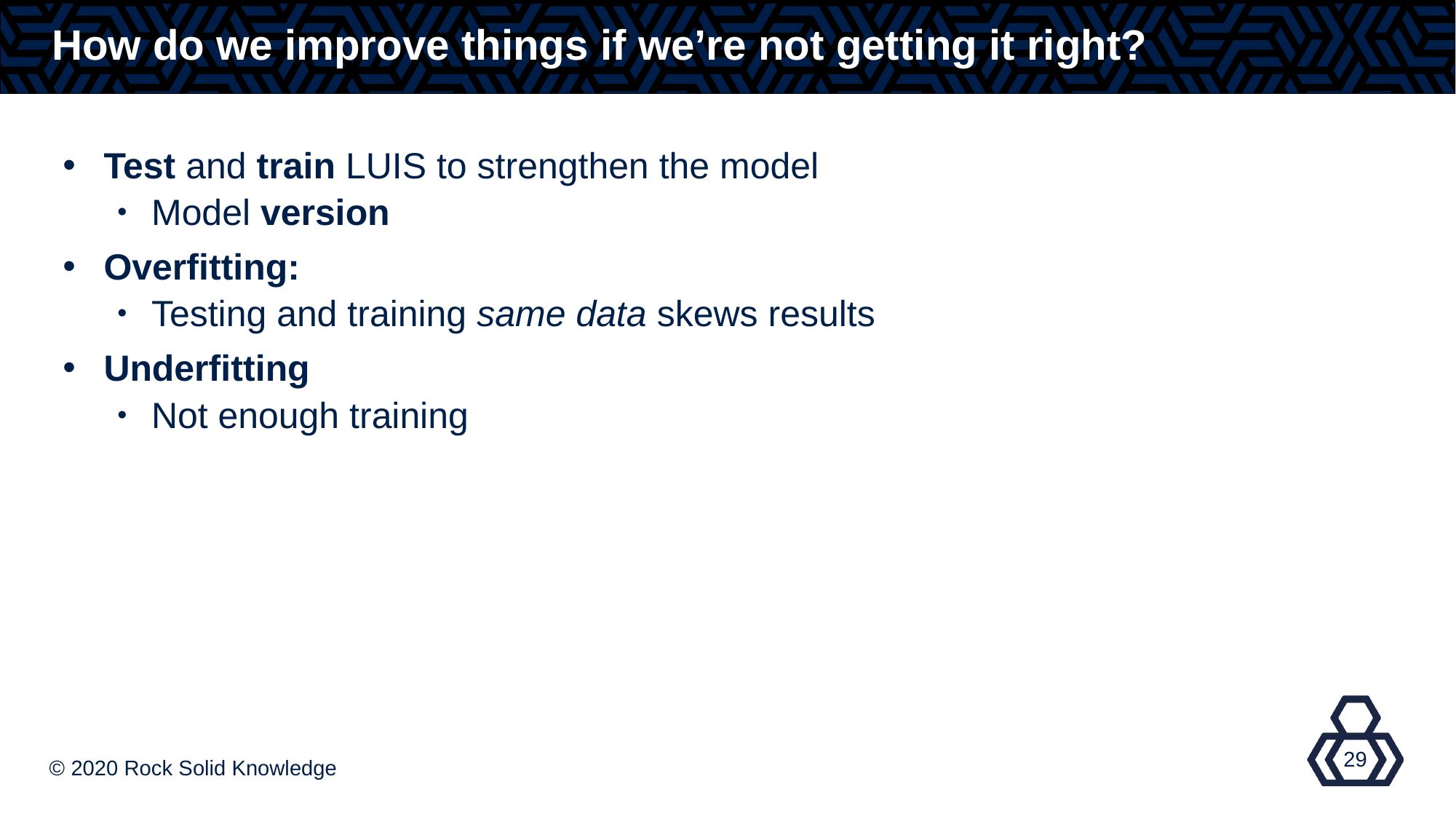

# How do we improve things if we’re not getting it right?
Test and train LUIS to strengthen the model
Model version
Overfitting:
Testing and training same data skews results
Underfitting
Not enough training
29